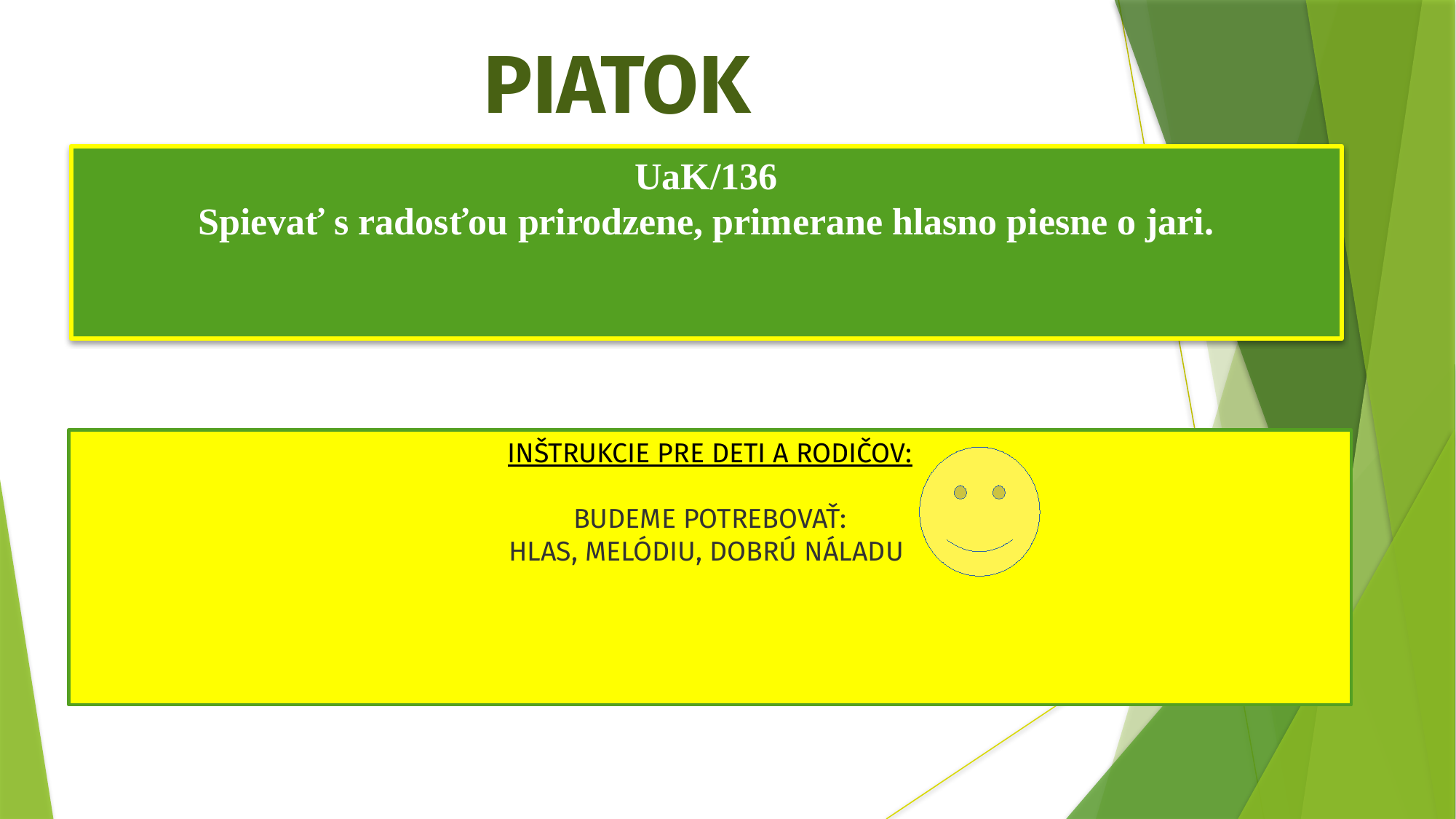

PIATOK
UaK/136
Spievať s radosťou prirodzene, primerane hlasno piesne o jari.

INŠTRUKCIE PRE DETI A RODIČOV:

BUDEME POTREBOVAŤ:
HLAS, MELÓDIU, DOBRÚ NÁLADU